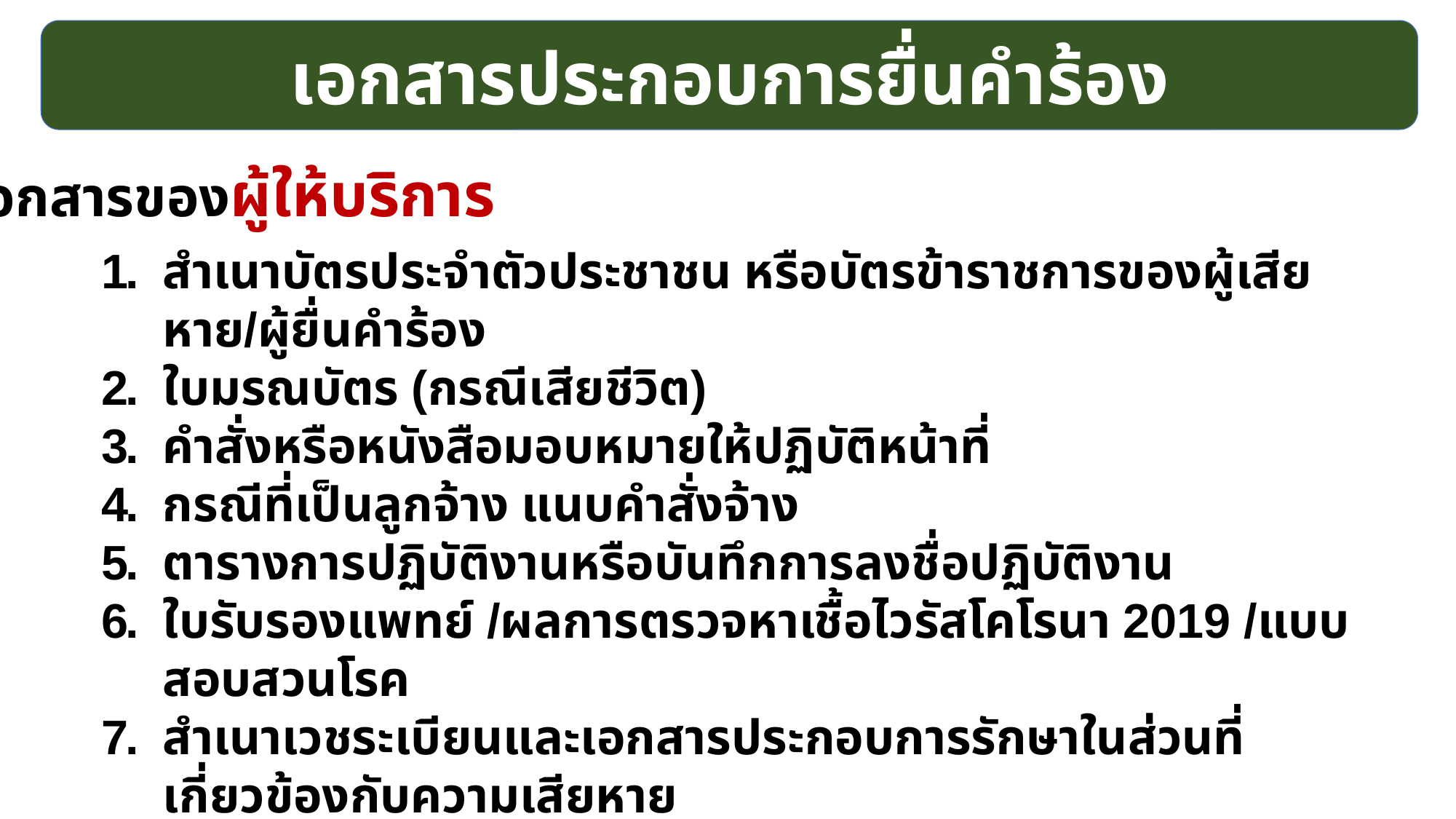

เอกสารประกอบการยื่นคำร้อง
เอกสารของผู้ให้บริการ
สำเนาบัตรประจำตัวประชาชน หรือบัตรข้าราชการของผู้เสียหาย/ผู้ยื่นคำร้อง
ใบมรณบัตร (กรณีเสียชีวิต)
คำสั่งหรือหนังสือมอบหมายให้ปฏิบัติหน้าที่
กรณีที่เป็นลูกจ้าง แนบคำสั่งจ้าง
ตารางการปฏิบัติงานหรือบันทึกการลงชื่อปฏิบัติงาน
ใบรับรองแพทย์ /ผลการตรวจหาเชื้อไวรัสโคโรนา 2019 /แบบสอบสวนโรค
สำเนาเวชระเบียนและเอกสารประกอบการรักษาในส่วนที่เกี่ยวข้องกับความเสียหาย
ไทม์ไลน์ของผู้เสียหาย
เอกสารอื่นๆ ที่เป็นประโยชน์ต่อการพิจารณา